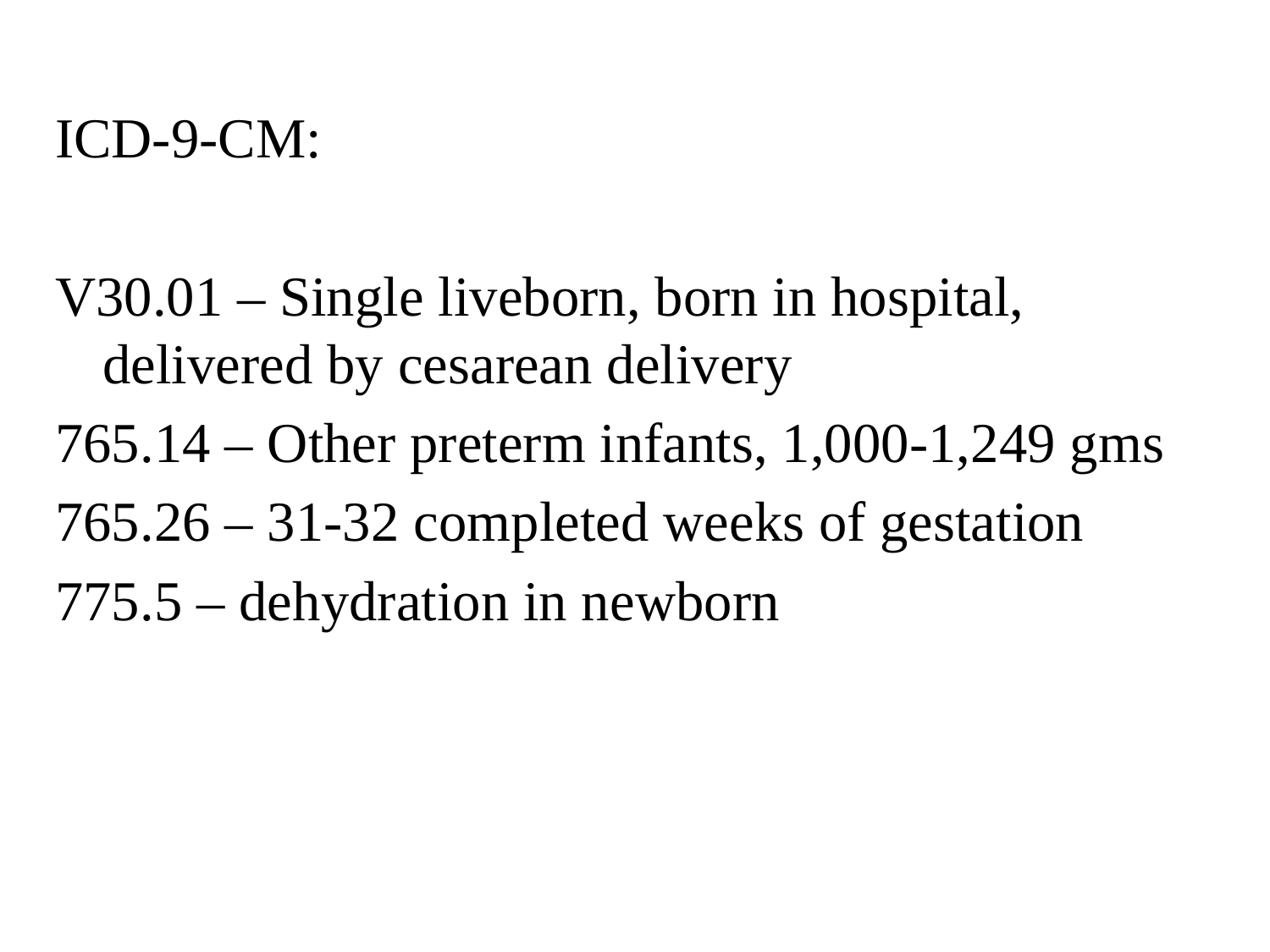

#
ICD-9-CM:

V30.01 – Single liveborn, born in hospital, delivered by cesarean delivery
765.14 – Other preterm infants, 1,000-1,249 gms
765.26 – 31-32 completed weeks of gestation
775.5 – dehydration in newborn